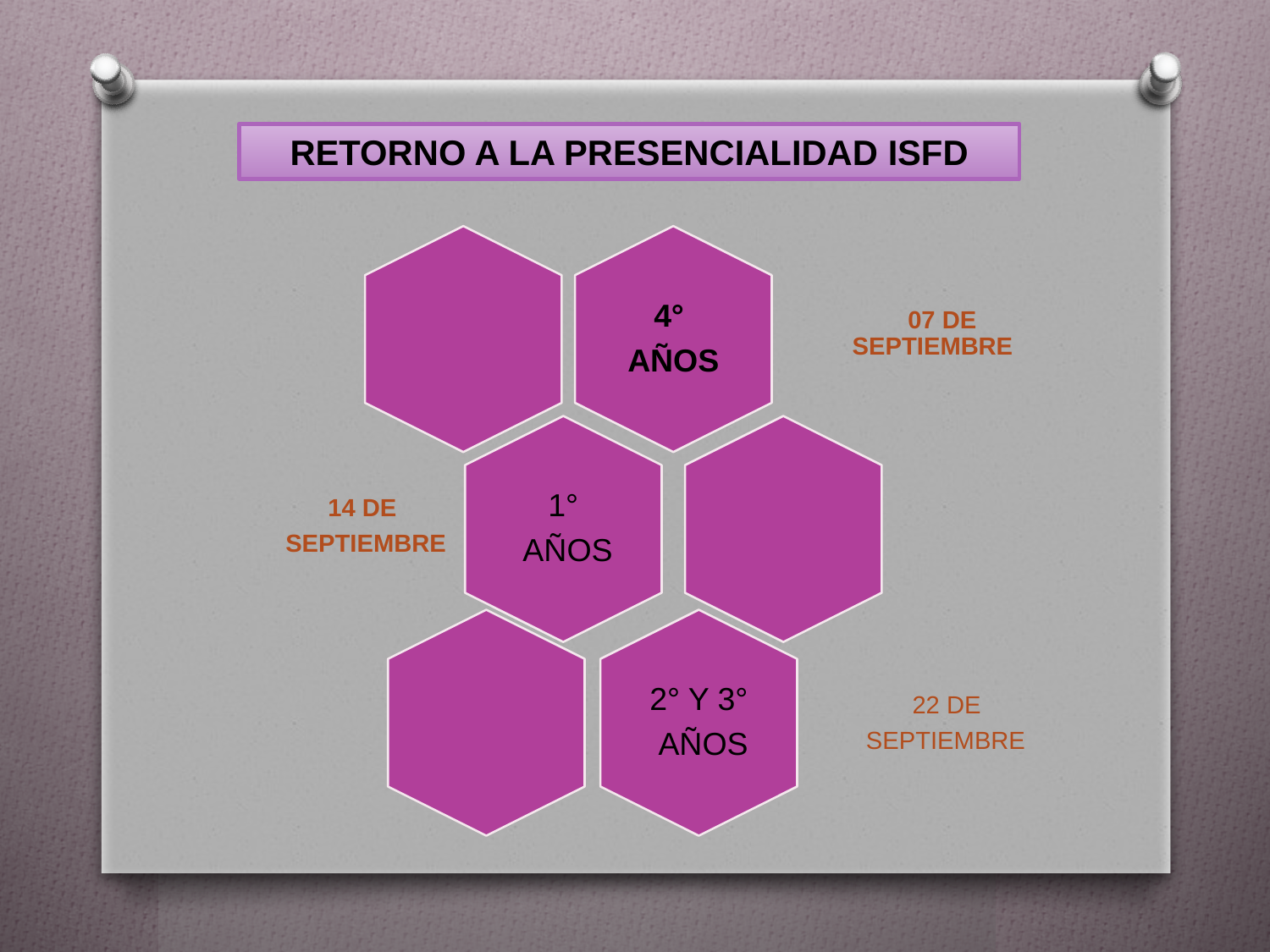

RETORNO A LA PRESENCIALIDAD ISFD
4°
AÑOS
    07 DE SEPTIEMBRE

1°
 AÑOS
14 DE
SEPTIEMBRE

2° Y 3°
 AÑOS
  22 DE
SEPTIEMBRE